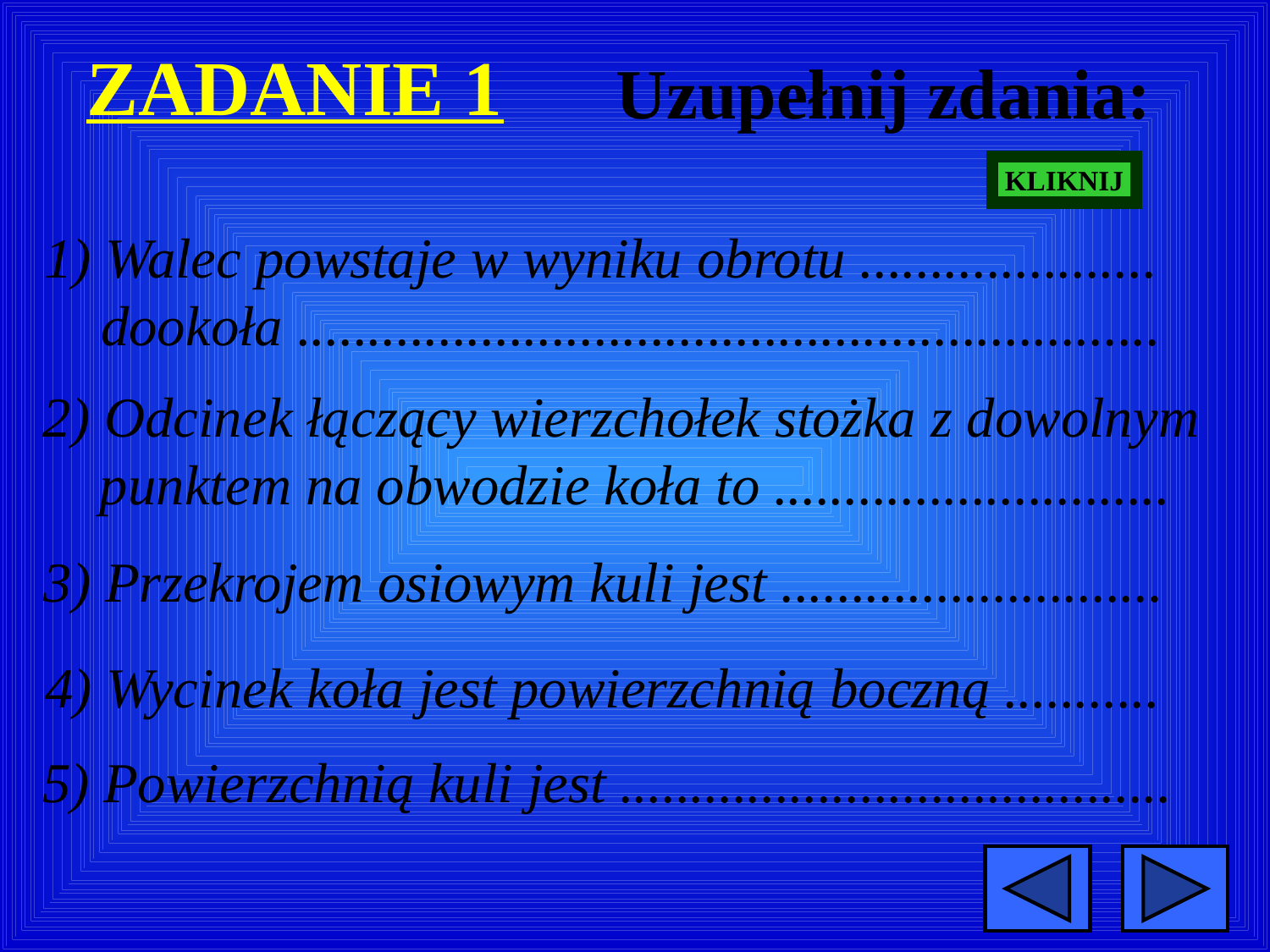

ZADANIE 1
Uzupełnij zdania:
KLIKNIJ
1) Walec powstaje w wyniku obrotu .....................
    dookoła .............................................................
2) Odcinek łączący wierzchołek stożka z dowolnym
    punktem na obwodzie koła to ............................
3) Przekrojem osiowym kuli jest ...........................
4) Wycinek koła jest powierzchnią boczną ...........
5) Powierzchnią kuli jest .......................................